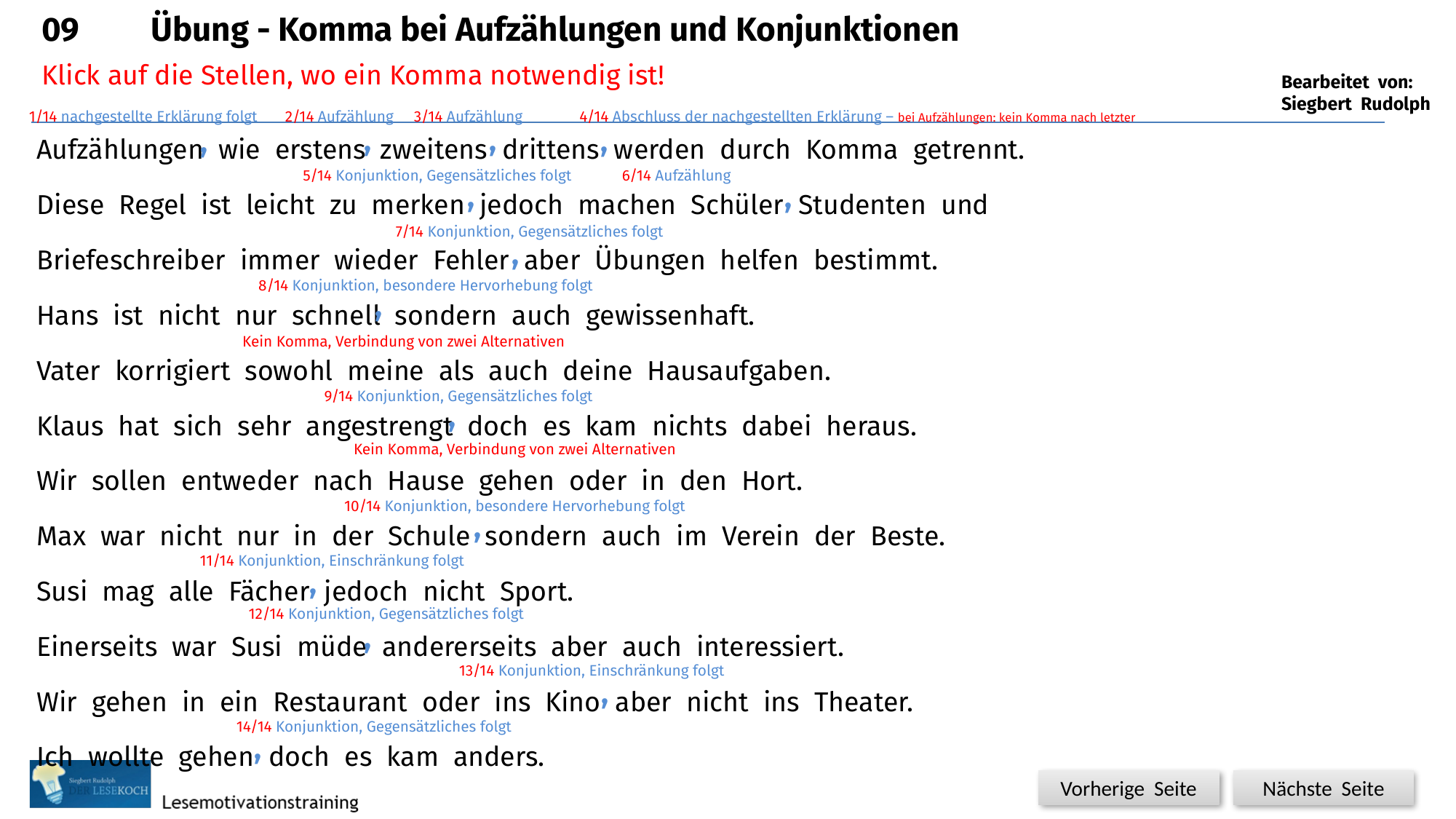

09	Übung - Komma bei Aufzählungen und Konjunktionen
Klick auf die Stellen, wo ein Komma notwendig ist!
1/14 nachgestellte Erklärung folgt
2/14 Aufzählung
3/14 Aufzählung
4/14 Abschluss der nachgestellten Erklärung – bei Aufzählungen: kein Komma nach letzter
Aufzählungen  wie  erstens  zweitens  drittens  werden  durch  Komma  getrennt.
Diese  Regel  ist  leicht  zu  merken  jedoch  machen  Schüler  Studenten  und
Briefeschreiber  immer  wieder  Fehler  aber  Übungen  helfen  bestimmt.
Hans  ist  nicht  nur  schnell  sondern  auch  gewissenhaft.
Vater  korrigiert  sowohl  meine  als  auch  deine  Hausaufgaben.
Klaus  hat  sich  sehr  angestrengt  doch  es  kam  nichts  dabei  heraus.
Wir  sollen  entweder  nach  Hause  gehen  oder  in  den  Hort.
Max  war  nicht  nur  in  der  Schule  sondern  auch  im  Verein  der  Beste.
Susi  mag  alle  Fächer  jedoch  nicht  Sport.
Einerseits  war  Susi  müde  andererseits  aber  auch  interessiert.
Wir  gehen  in  ein  Restaurant  oder  ins  Kino  aber  nicht  ins  Theater.
Ich  wollte  gehen  doch  es  kam  anders.

,
,
,
,
5/14 Konjunktion, Gegensätzliches folgt
6/14 Aufzählung

,
,

7/14 Konjunktion, Gegensätzliches folgt
,

8/14 Konjunktion, besondere Hervorhebung folgt
,

Kein Komma, Verbindung von zwei Alternativen

9/14 Konjunktion, Gegensätzliches folgt

,
Kein Komma, Verbindung von zwei Alternativen

10/14 Konjunktion, besondere Hervorhebung folgt

,
11/14 Konjunktion, Einschränkung folgt
,

12/14 Konjunktion, Gegensätzliches folgt
,

13/14 Konjunktion, Einschränkung folgt
,

14/14 Konjunktion, Gegensätzliches folgt
,